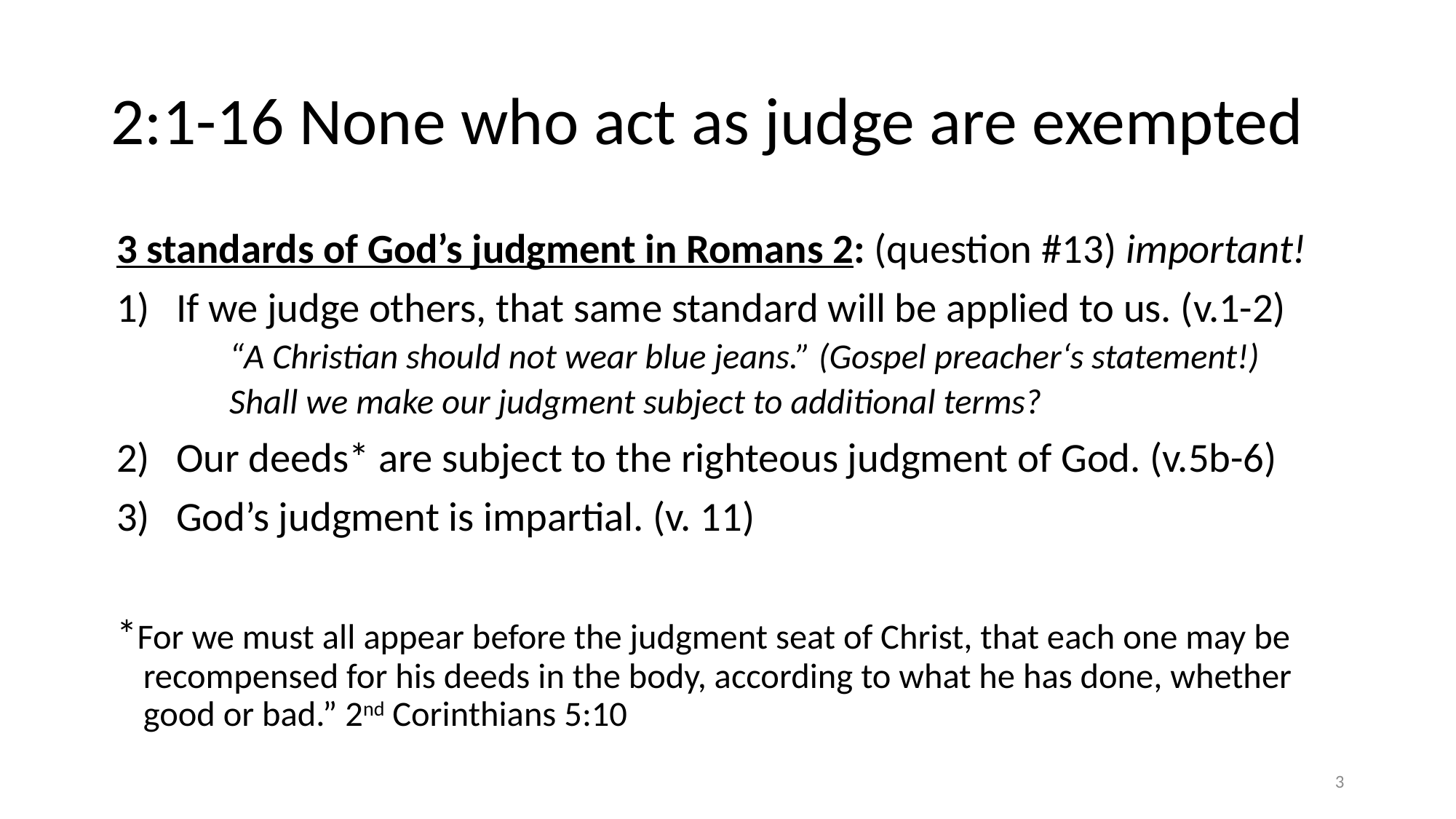

# 2:1-16 None who act as judge are exempted
3 standards of God’s judgment in Romans 2: (question #13) important!
If we judge others, that same standard will be applied to us. (v.1-2)
	“A Christian should not wear blue jeans.” (Gospel preacher‘s statement!)
	Shall we make our judgment subject to additional terms?
Our deeds* are subject to the righteous judgment of God. (v.5b-6)
God’s judgment is impartial. (v. 11)

*For we must all appear before the judgment seat of Christ, that each one may be recompensed for his deeds in the body, according to what he has done, whether good or bad.” 2nd Corinthians 5:10
3